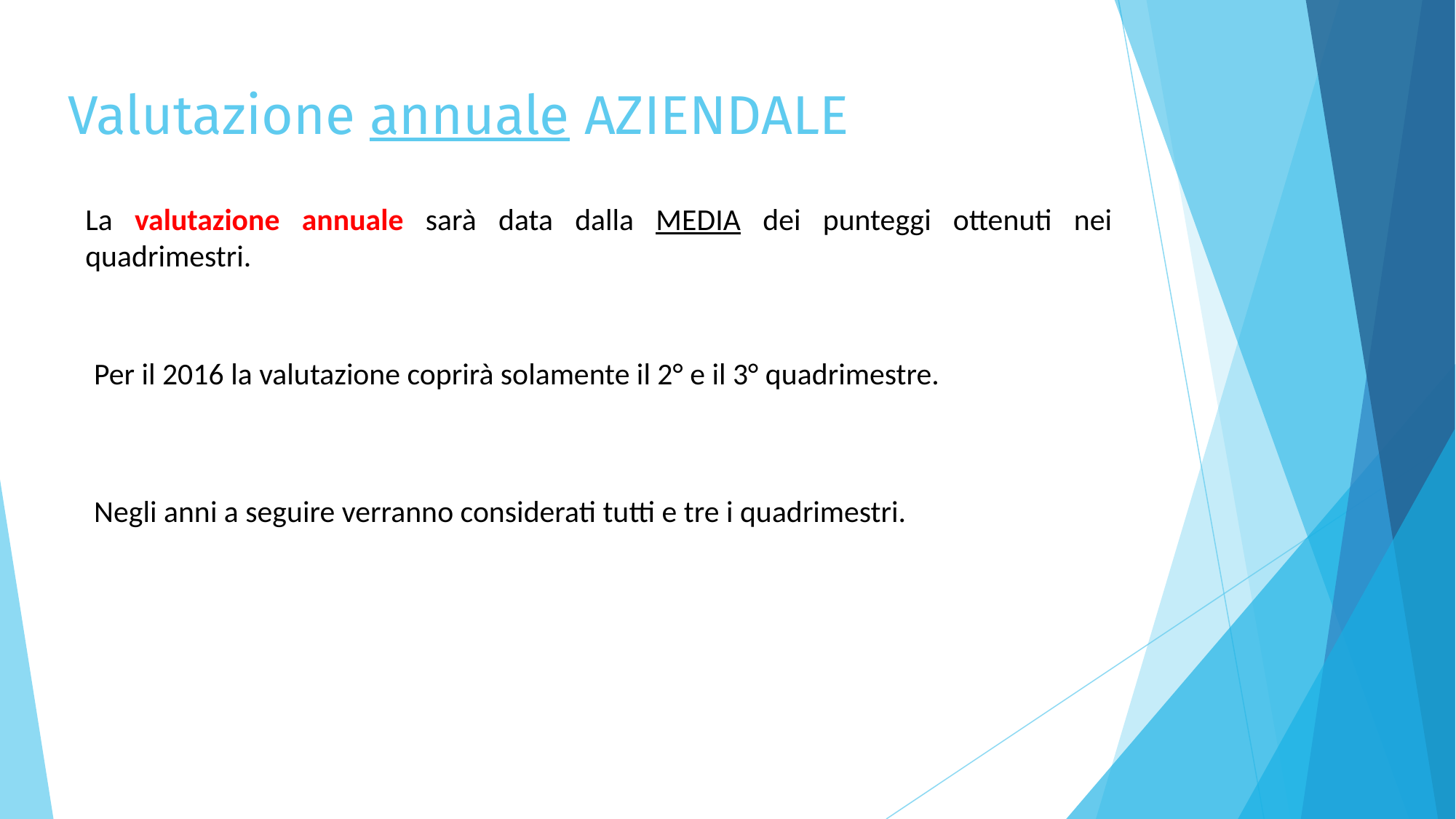

# Valutazione annuale AZIENDALE
La valutazione annuale sarà data dalla MEDIA dei punteggi ottenuti nei quadrimestri.
Per il 2016 la valutazione coprirà solamente il 2° e il 3° quadrimestre.
Negli anni a seguire verranno considerati tutti e tre i quadrimestri.